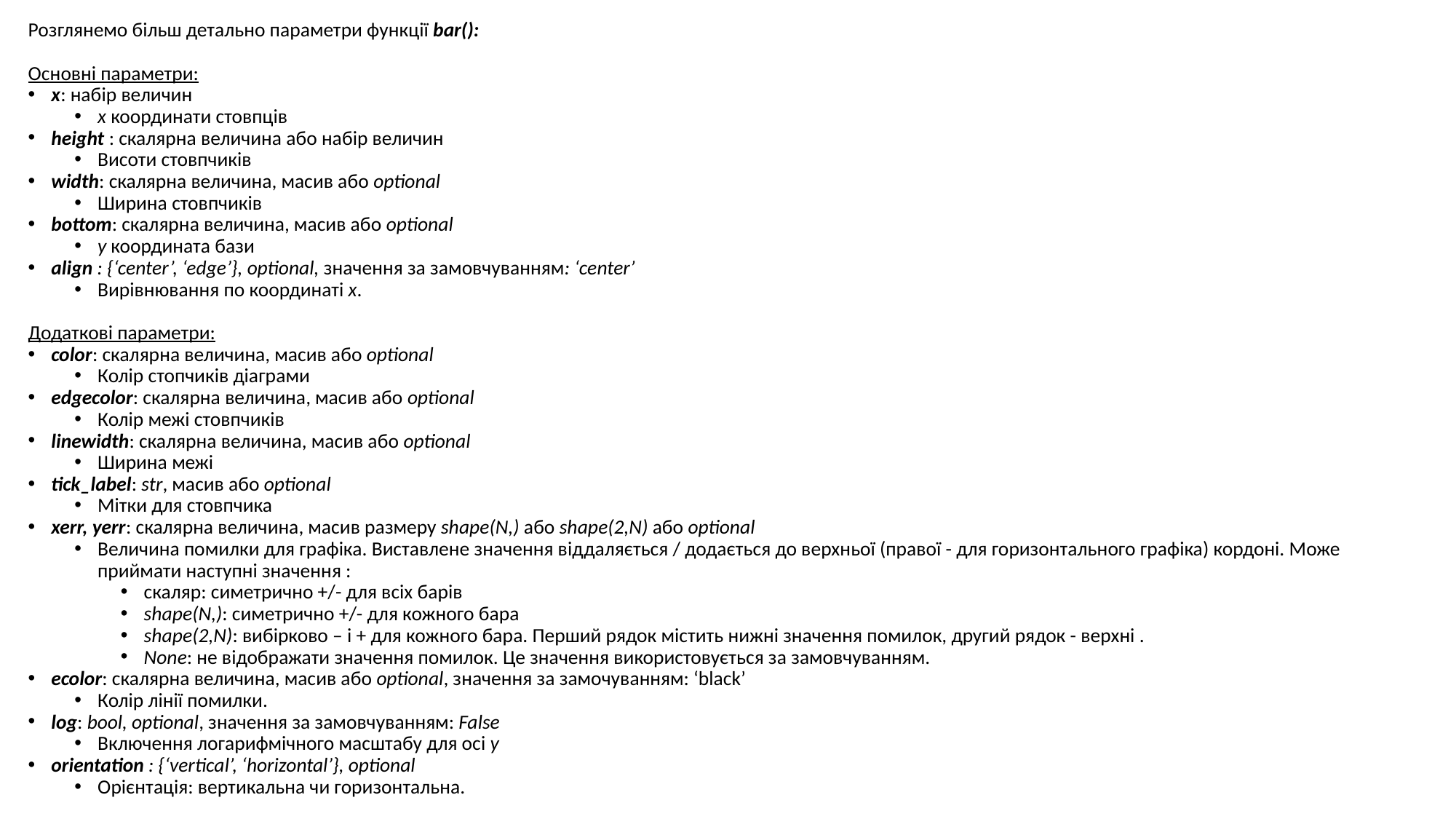

Розглянемо більш детально параметри функції bar():

Основні параметри:
x: набір величин
x координати стовпців
height : скалярна величина або набір величин
Висоти стовпчиків
width: скалярна величина, масив або optional
Ширина стовпчиків
bottom: скалярна величина, масив або optional
y координата бази
align : {‘center’, ‘edge’}, optional, значення за замовчуванням: ‘center’
Вирівнювання по координаті x.

Додаткові параметри:
color: скалярна величина, масив або optional
Колір стопчиків діаграми
edgecolor: скалярна величина, масив або optional
Колір межі стовпчиків
linewidth: скалярна величина, масив або optional
Ширина межі
tick_label: str, масив або optional
Мітки для стовпчика
xerr, yerr: скалярна величина, масив размеру shape(N,) або shape(2,N) або optional
Величина помилки для графіка. Виставлене значення віддаляється / додається до верхньої (правої - для горизонтального графіка) кордоні. Може приймати наступні значення :
скаляр: симетрично +/- для всіх барів
shape(N,): симетрично +/- для кожного бара
shape(2,N): вибірково – і + для кожного бара. Перший рядок містить нижні значення помилок, другий рядок - верхні .
None: не відображати значення помилок. Це значення використовується за замовчуванням.
ecolor: скалярна величина, масив або optional, значення за замочуванням: ‘black’
Колір лінії помилки.
log: bool, optional, значення за замовчуванням: False
Включення логарифмічного масштабу для осі y
orientation : {‘vertical’, ‘horizontal’}, optional
Орієнтація: вертикальна чи горизонтальна.